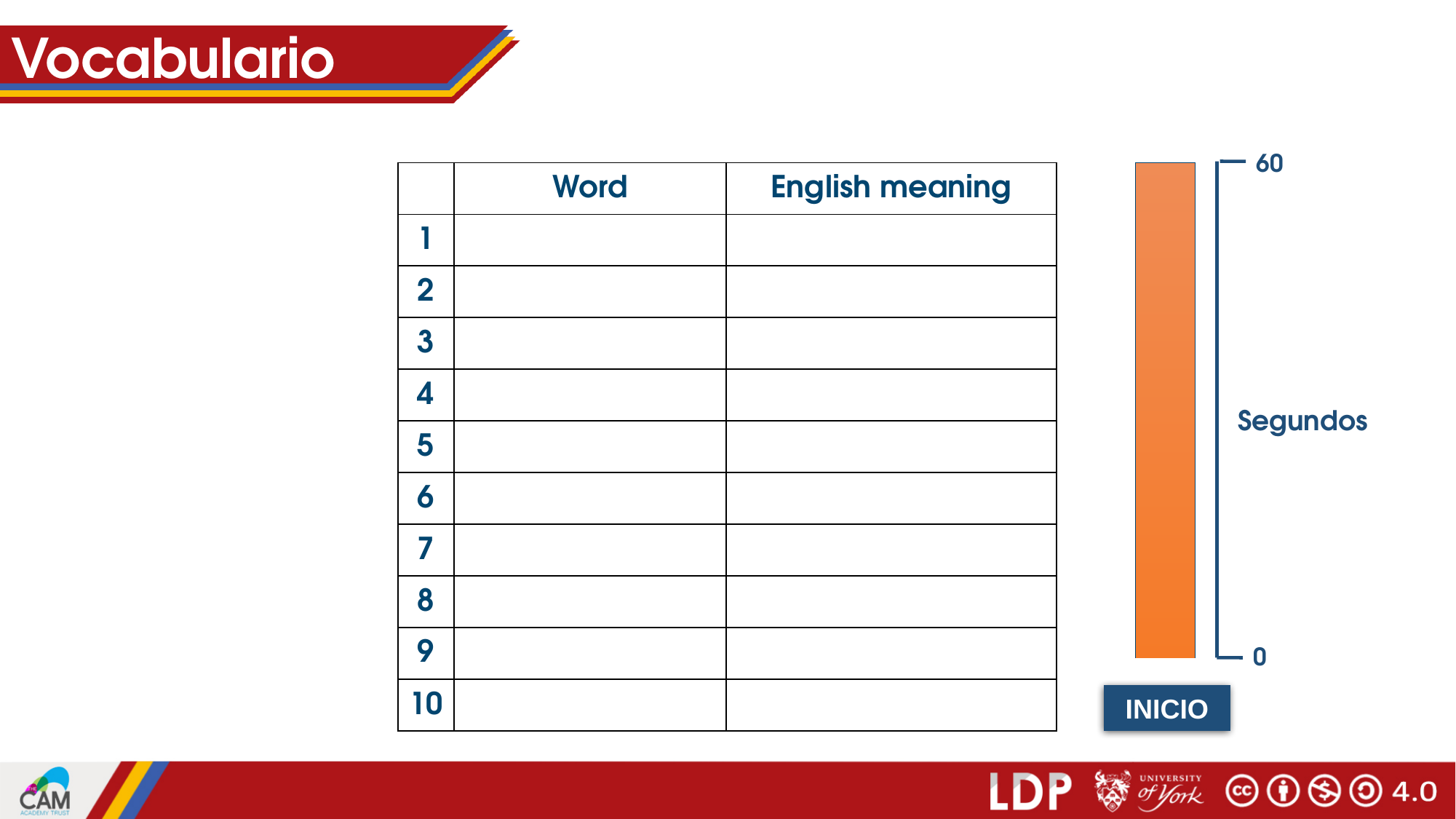

# Vocabulario
60

|  | Word | English meaning |
| --- | --- | --- |
| 1 | dónde | where |
| 2 | estar | to be [location] |
| 3 | estoy | I am |
| 4 | estás | you are |
| 5 | está | he / she / it is |
| 6 | en | in |
| 7 | Inglaterra | England |
| 8 | España | Spain |
| 9 | norte | north |
| 10 | sur | south |

Segundos
0

INICIO